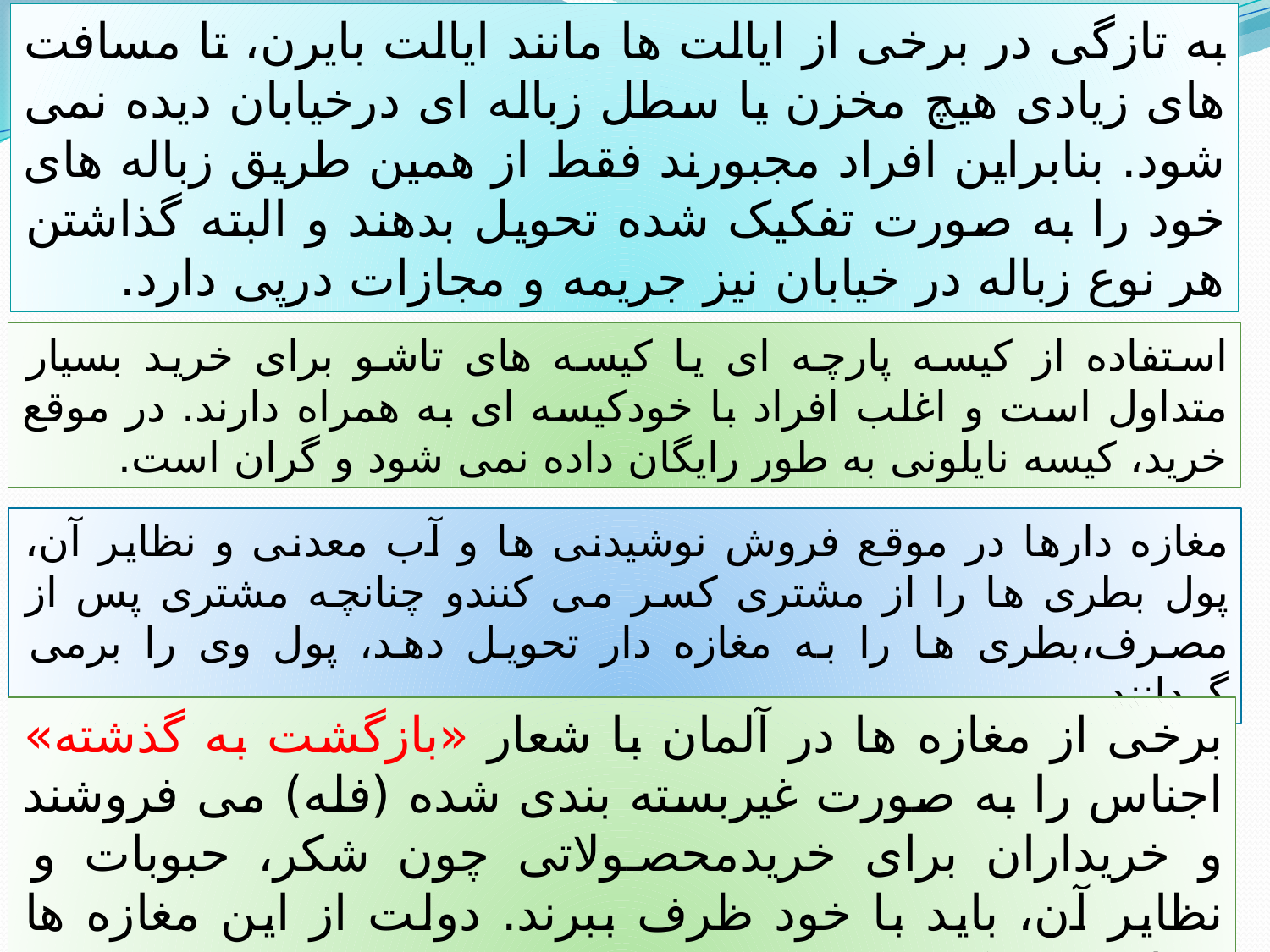

به تازگی در برخی از ایالت ها مانند ایالت بایرن، تا مسافت های زیادی هیچ مخزن یا سطل زباله ای درخیابان دیده نمی شود. بنابراین افراد مجبورند فقط از همین طریق زباله های خود را به صورت تفکیک شده تحویل بدهند و البته گذاشتن هر نوع زباله در خیابان نیز جریمه و مجازات درپی دارد.
استفاده از کیسه پارچه ای یا کیسه های تاشو برای خرید بسیار متداول است و اغلب افراد با خودکیسه ای به همراه دارند. در موقع خرید، کیسه نایلونی به طور رایگان داده نمی شود و گران است.
مغازه دارها در موقع فروش نوشیدنی ها و آب معدنی و نظایر آن، پول بطری ها را از مشتری کسر می کنندو چنانچه مشتری پس از مصرف،بطری ها را به مغازه دار تحویل دهد، پول وی را برمی گردانند.
برخی از مغازه ها در آلمان با شعار «بازگشت به گذشته» اجناس را به صورت غیربسته بندی شده (فله) می فروشند و خریداران برای خریدمحصولاتی چون شکر، حبوبات و نظایر آن، باید با خود ظرف ببرند. دولت از این مغازه ها حمایت می کند.